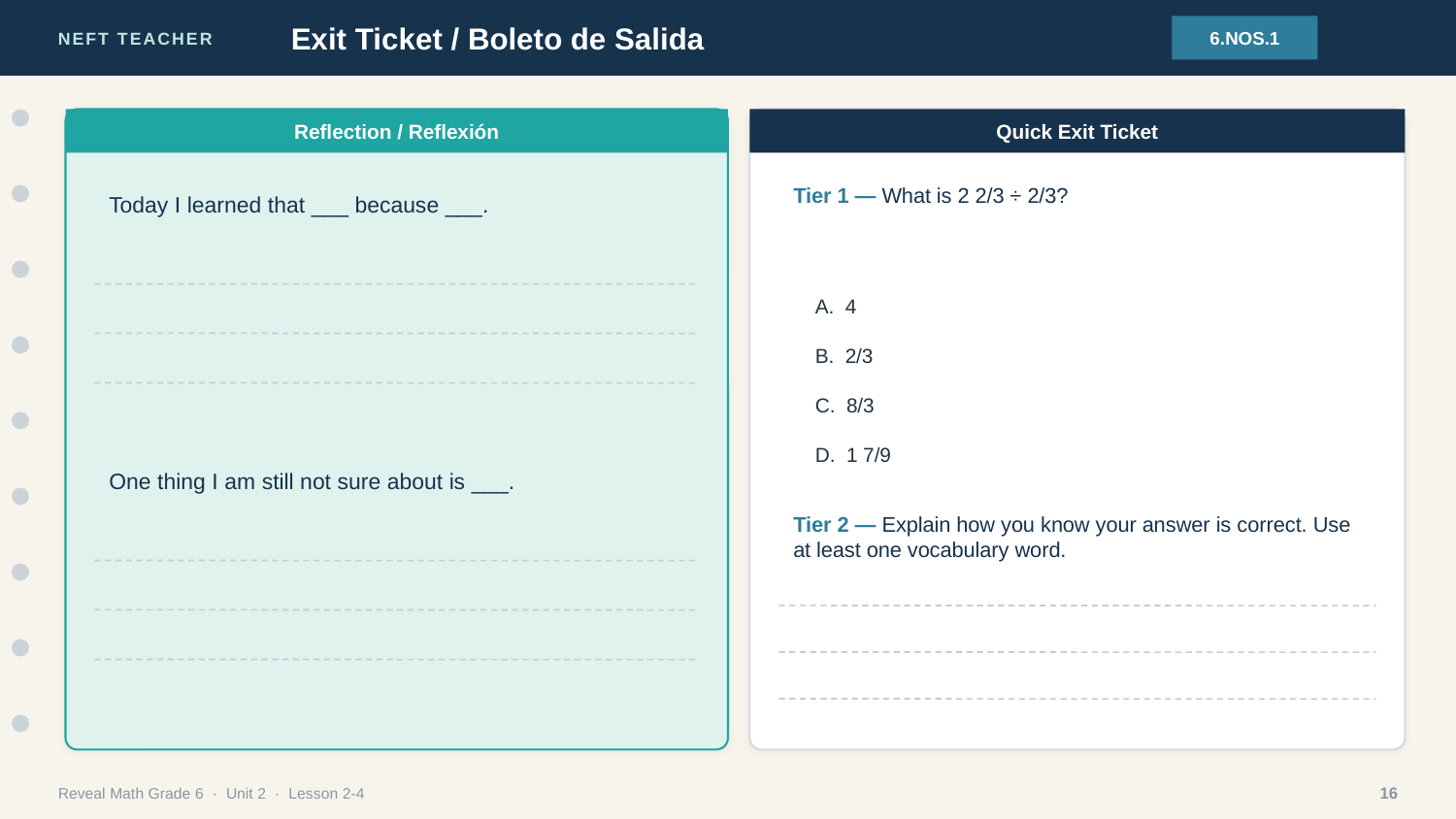

NEFT TEACHER
Exit Ticket / Boleto de Salida
6.NOS.1

Reflection / Reflexión

Quick Exit Ticket
Today I learned that ___ because ___.
Tier 1 — What is 2 2/3 ÷ 2/3?

A.  4

B.  2/3

C.  8/3

D.  1 7/9
One thing I am still not sure about is ___.

Tier 2 — Explain how you know your answer is correct. Use at least one vocabulary word.

Reveal Math Grade 6  ·  Unit 2  ·  Lesson 2-4
16